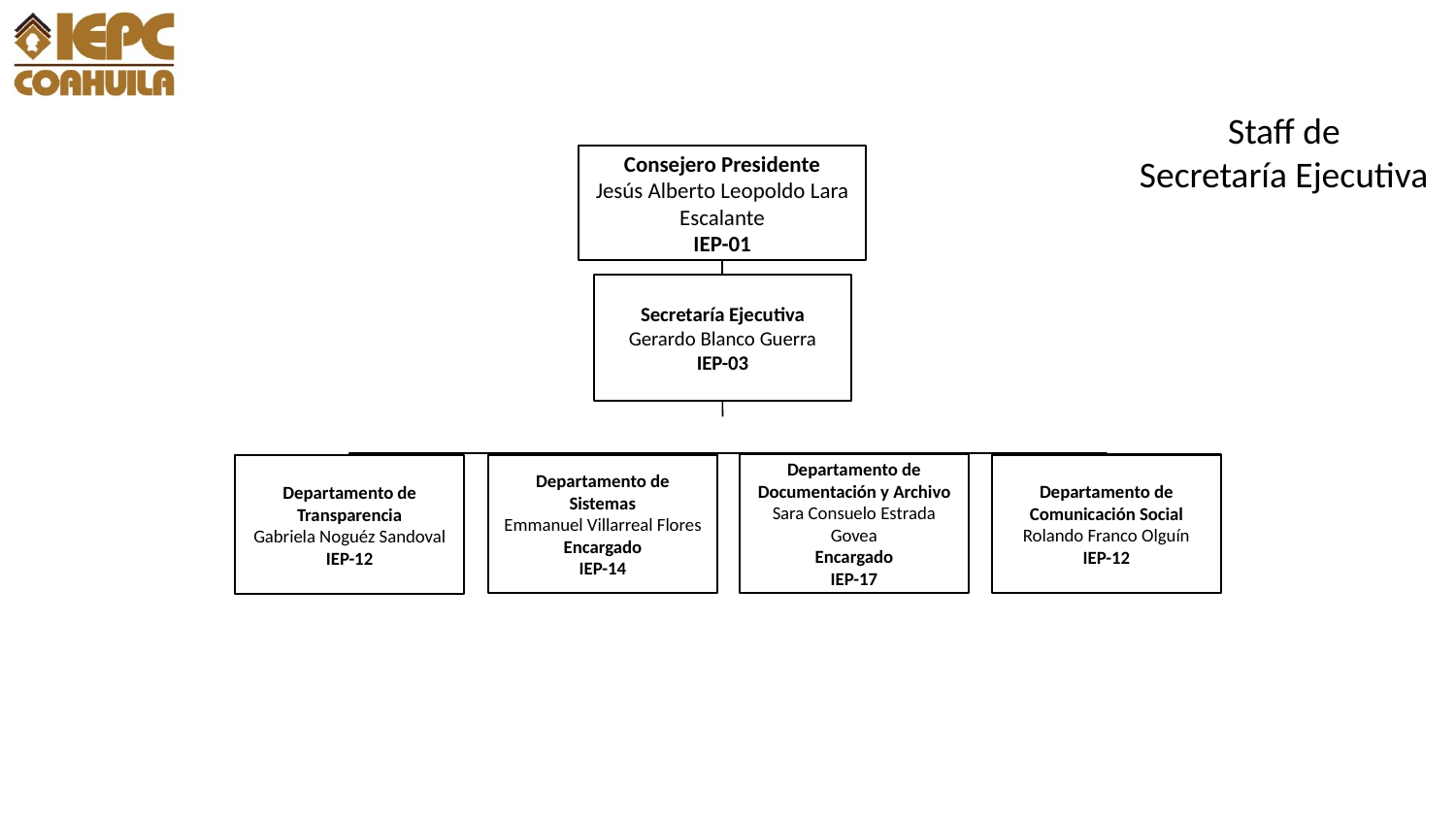

Staff de
Secretaría Ejecutiva
Consejero Presidente
Jesús Alberto Leopoldo Lara Escalante
IEP-01
Secretaría Ejecutiva
Gerardo Blanco Guerra
IEP-03
Departamento de Documentación y Archivo
Sara Consuelo Estrada Govea
Encargado
IEP-17
Departamento de Sistemas
Emmanuel Villarreal Flores
Encargado
IEP-14
Departamento de Comunicación Social
Rolando Franco Olguín
IEP-12
Departamento de Transparencia
Gabriela Noguéz Sandoval
IEP-12